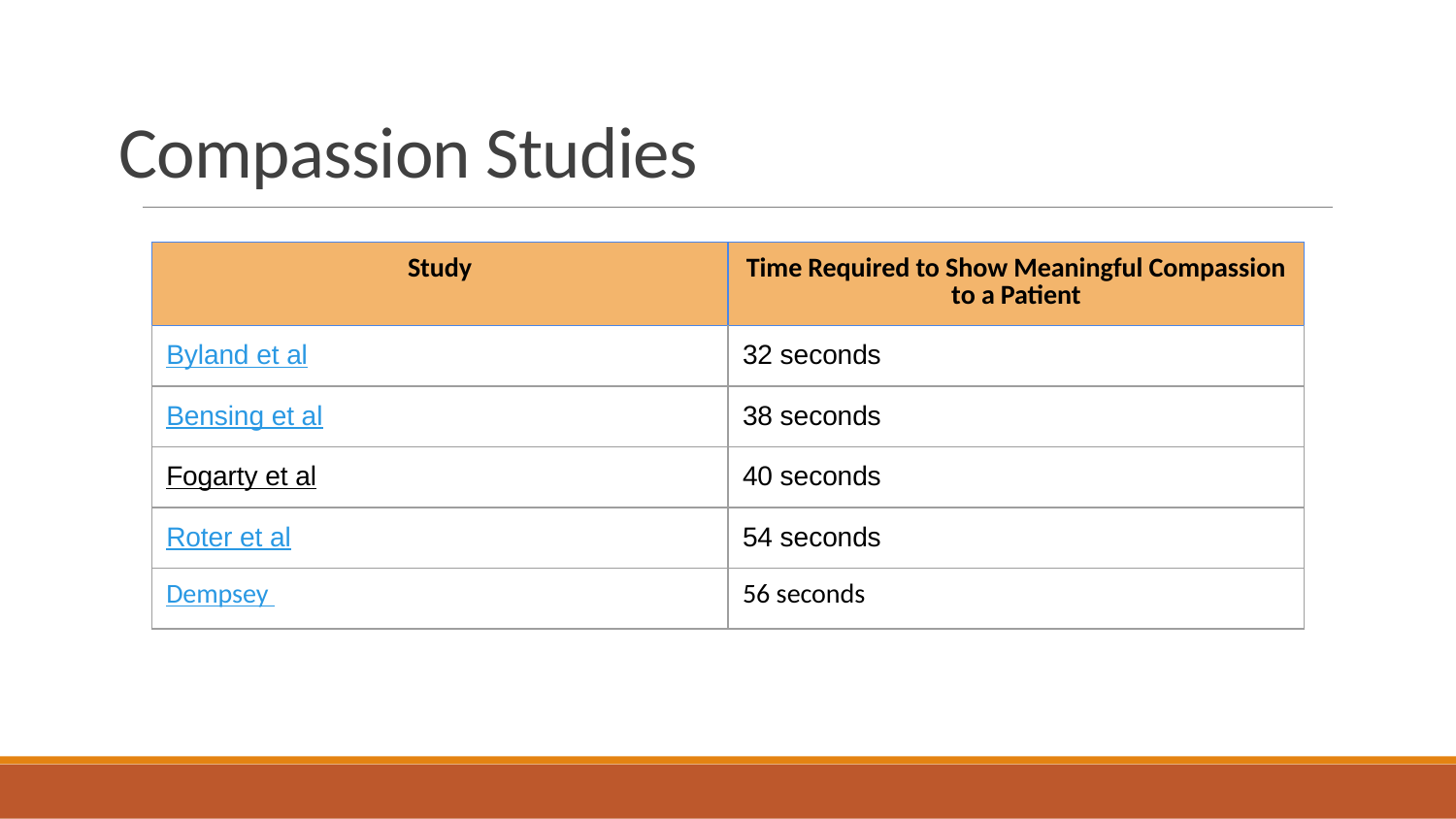

# Compassion Studies
| Study | Time Required to Show Meaningful Compassion to a Patient |
| --- | --- |
| Byland et al | 32 seconds |
| Bensing et al | 38 seconds |
| Fogarty et al | 40 seconds |
| Roter et al | 54 seconds |
| Dempsey | 56 seconds |